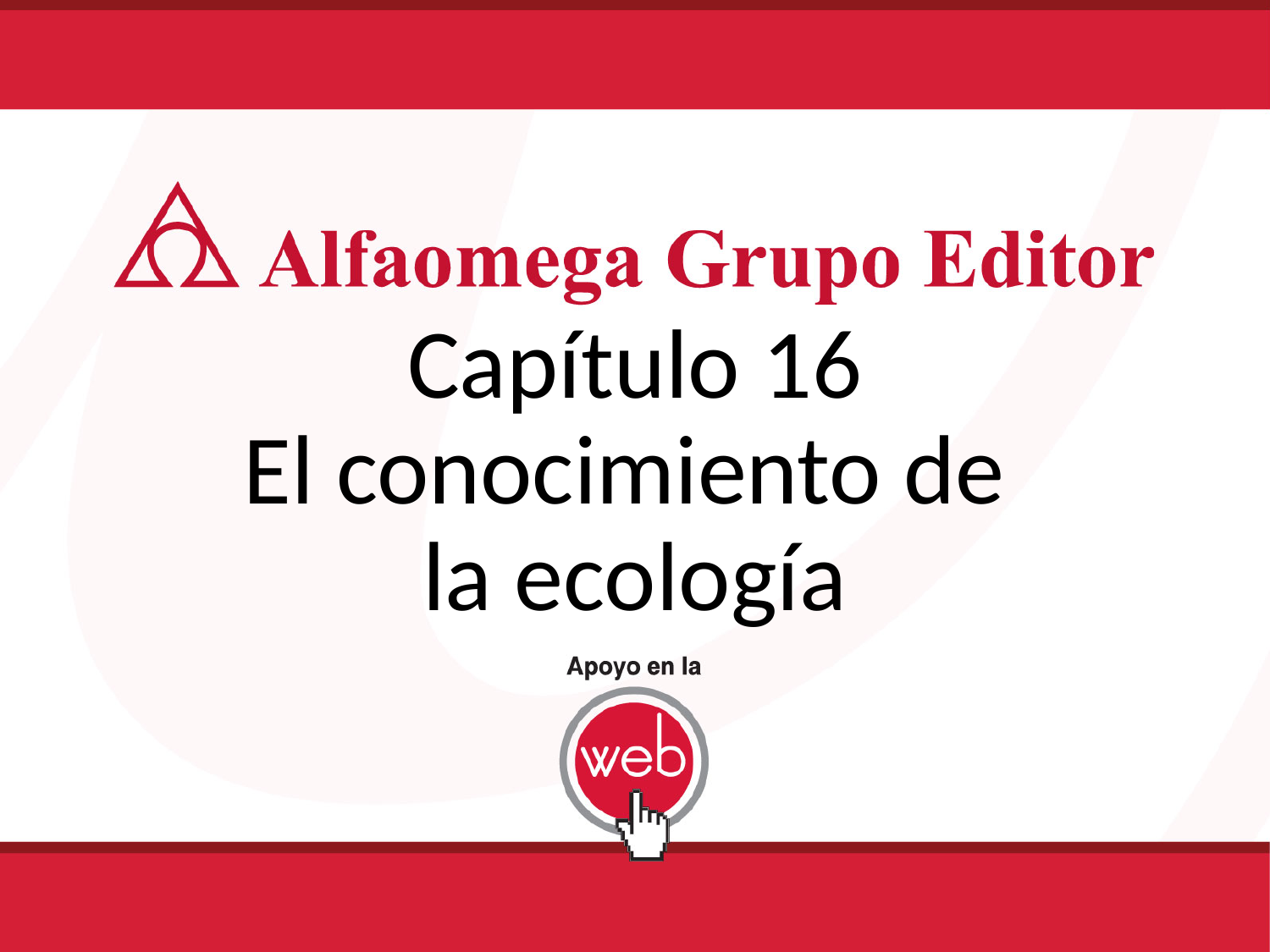

# Capítulo 16 El conocimiento de la ecología